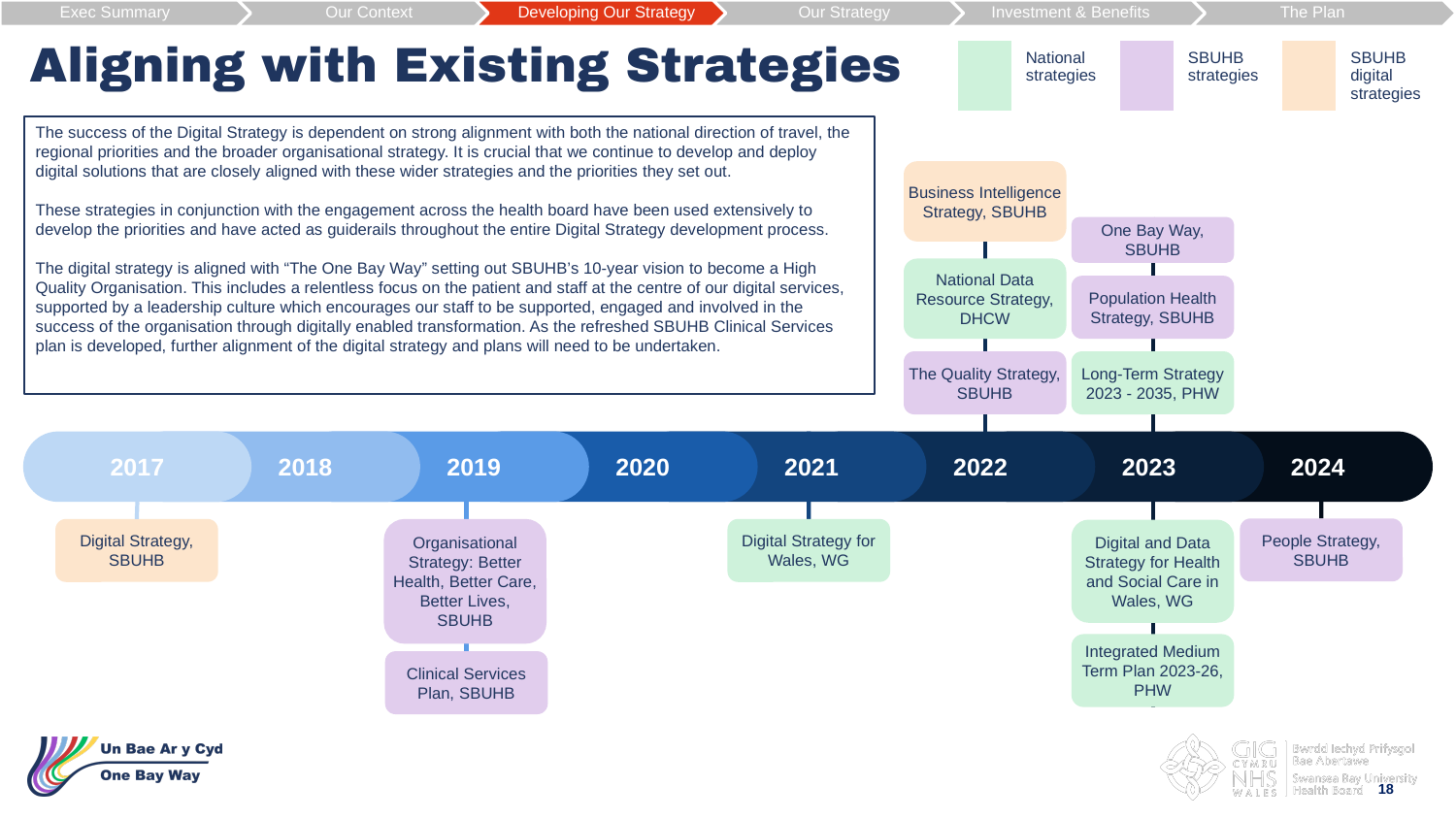

Exec Summary
Our Context
Developing Our Strategy
Our Strategy
Investment & Benefits
The Plan
# Aligning with Existing Strategies
|  | National strategies |  | SBUHB strategies |  | SBUHB digital strategies |
| --- | --- | --- | --- | --- | --- |
The success of the Digital Strategy is dependent on strong alignment with both the national direction of travel, the regional priorities and the broader organisational strategy. It is crucial that we continue to develop and deploy digital solutions that are closely aligned with these wider strategies and the priorities they set out.

These strategies in conjunction with the engagement across the health board have been used extensively to develop the priorities and have acted as guiderails throughout the entire Digital Strategy development process.

The digital strategy is aligned with “The One Bay Way” setting out SBUHB’s 10-year vision to become a High Quality Organisation. This includes a relentless focus on the patient and staff at the centre of our digital services, supported by a leadership culture which encourages our staff to be supported, engaged and involved in the success of the organisation through digitally enabled transformation. As the refreshed SBUHB Clinical Services plan is developed, further alignment of the digital strategy and plans will need to be undertaken.
Business Intelligence Strategy, SBUHB
One Bay Way, SBUHB
National Data Resource Strategy, DHCW
Population Health Strategy, SBUHB
The Quality Strategy, SBUHB
Long-Term Strategy 2023 - 2035, PHW
2017
2018
2019
2020
2021
2022
2023
2024
People Strategy, SBUHB
Digital Strategy, SBUHB
Organisational Strategy: Better Health, Better Care, Better Lives, SBUHB
Digital Strategy for Wales, WG
Digital and Data Strategy for Health and Social Care in Wales, WG
Integrated Medium Term Plan 2023-26, PHW
Clinical Services Plan, SBUHB
18